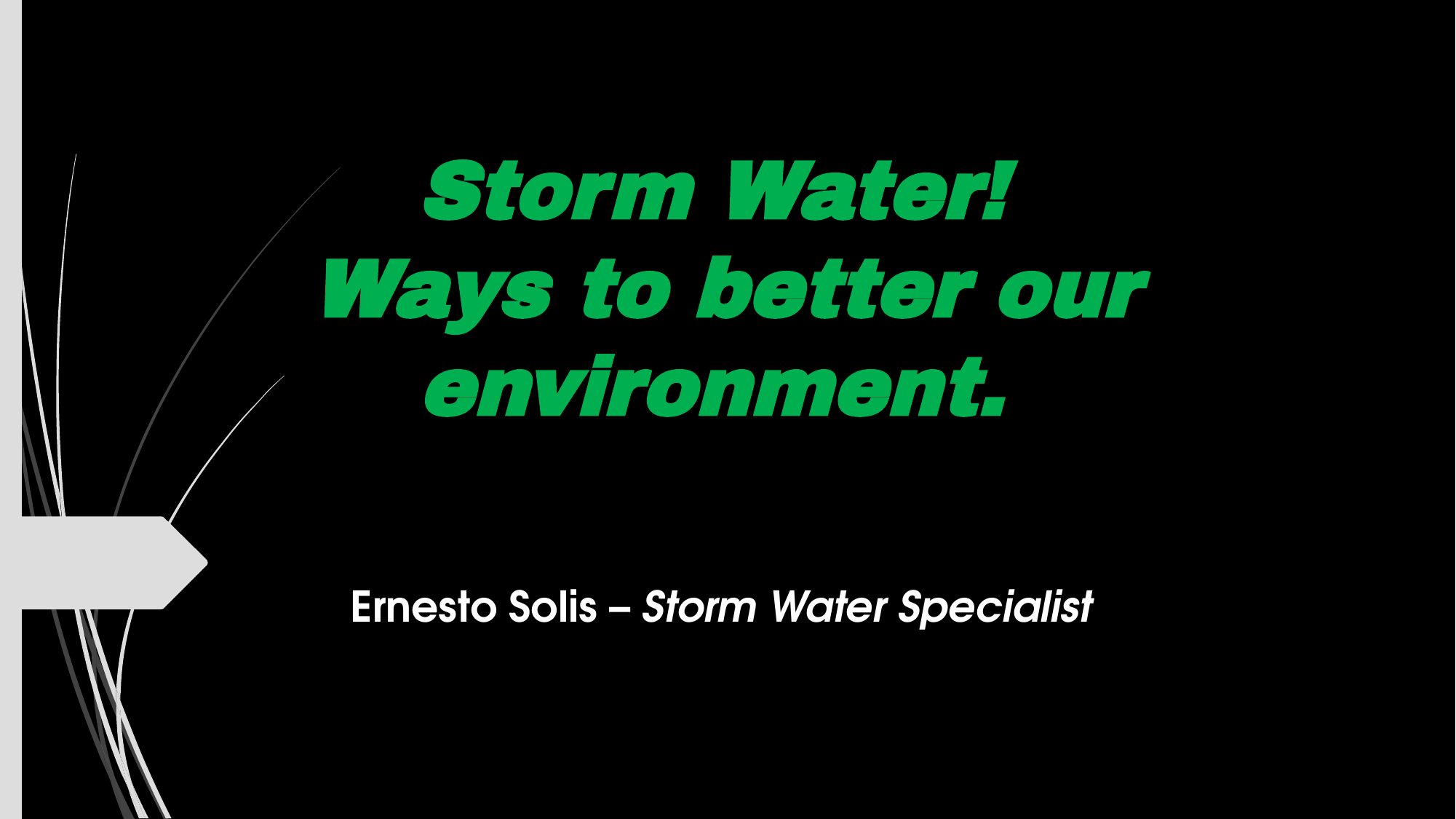

# Storm Water! Ways to better our environment.

Ernesto Solis – Storm Water Specialist